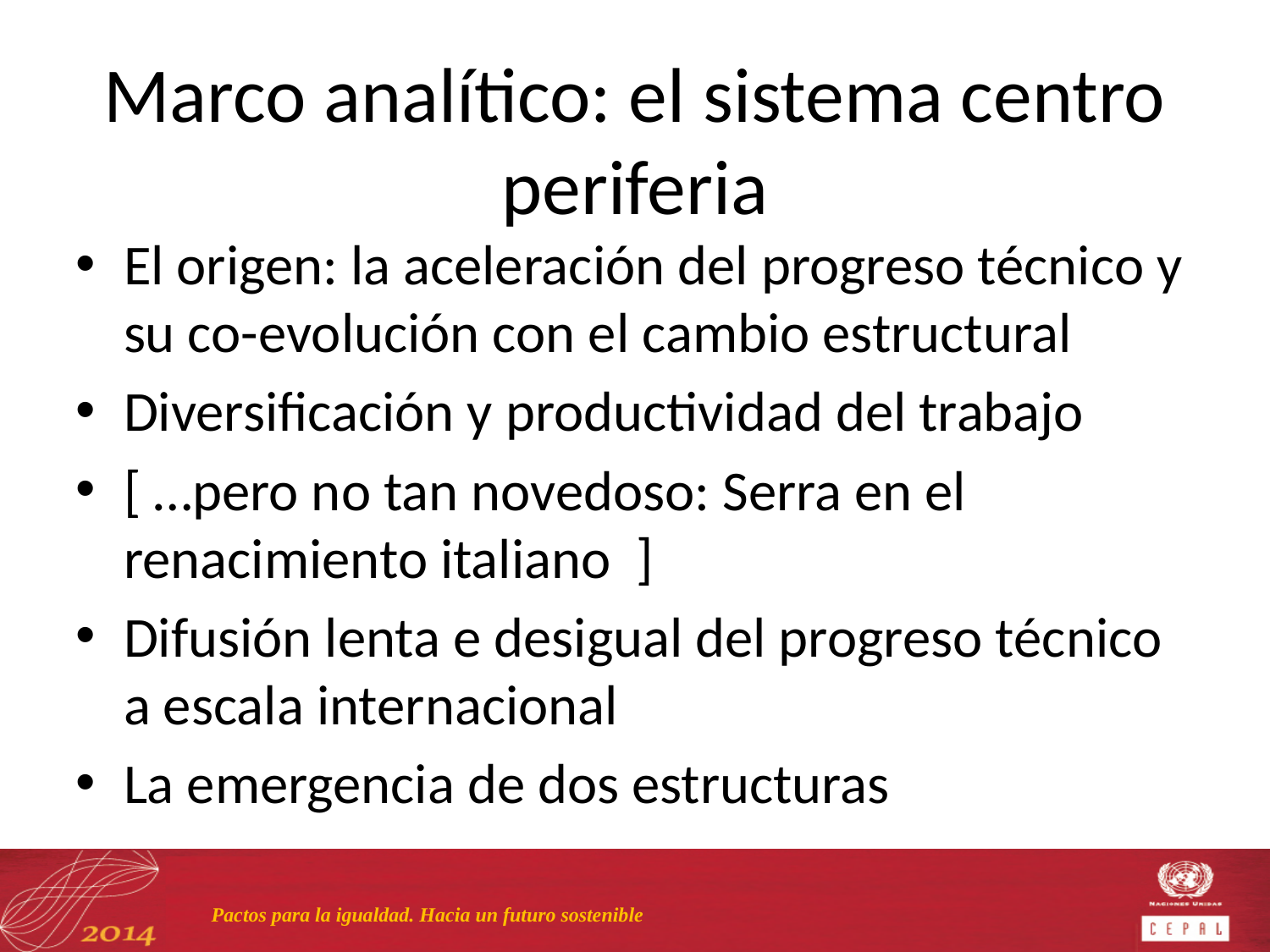

# Marco analítico: el sistema centro periferia
El origen: la aceleración del progreso técnico y su co-evolución con el cambio estructural
Diversificación y productividad del trabajo
[ …pero no tan novedoso: Serra en el renacimiento italiano  ]
Difusión lenta e desigual del progreso técnico a escala internacional
La emergencia de dos estructuras